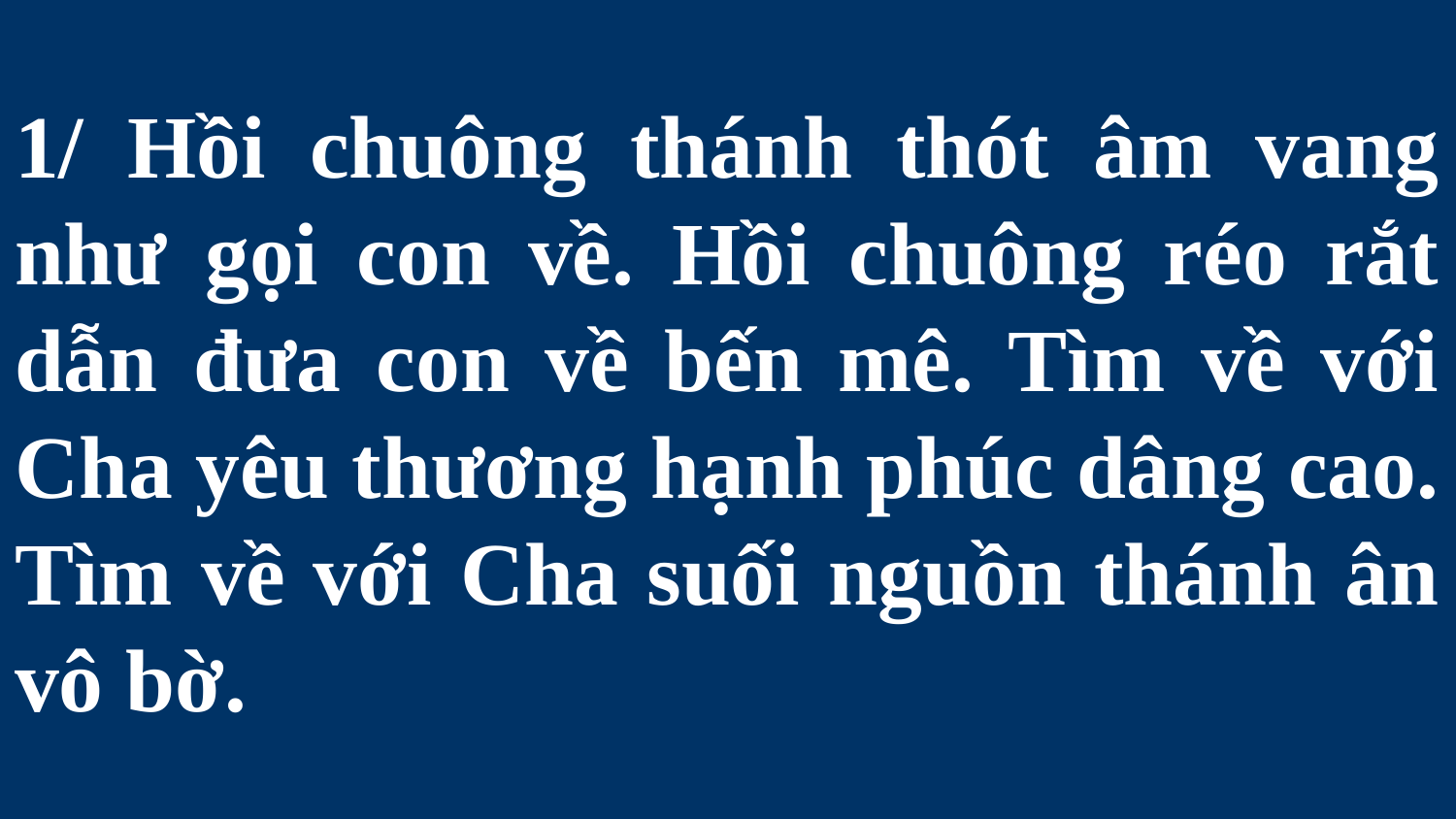

# 1/ Hồi chuông thánh thót âm vang như gọi con về. Hồi chuông réo rắt dẫn đưa con về bến mê. Tìm về với Cha yêu thương hạnh phúc dâng cao. Tìm về với Cha suối nguồn thánh ân vô bờ.